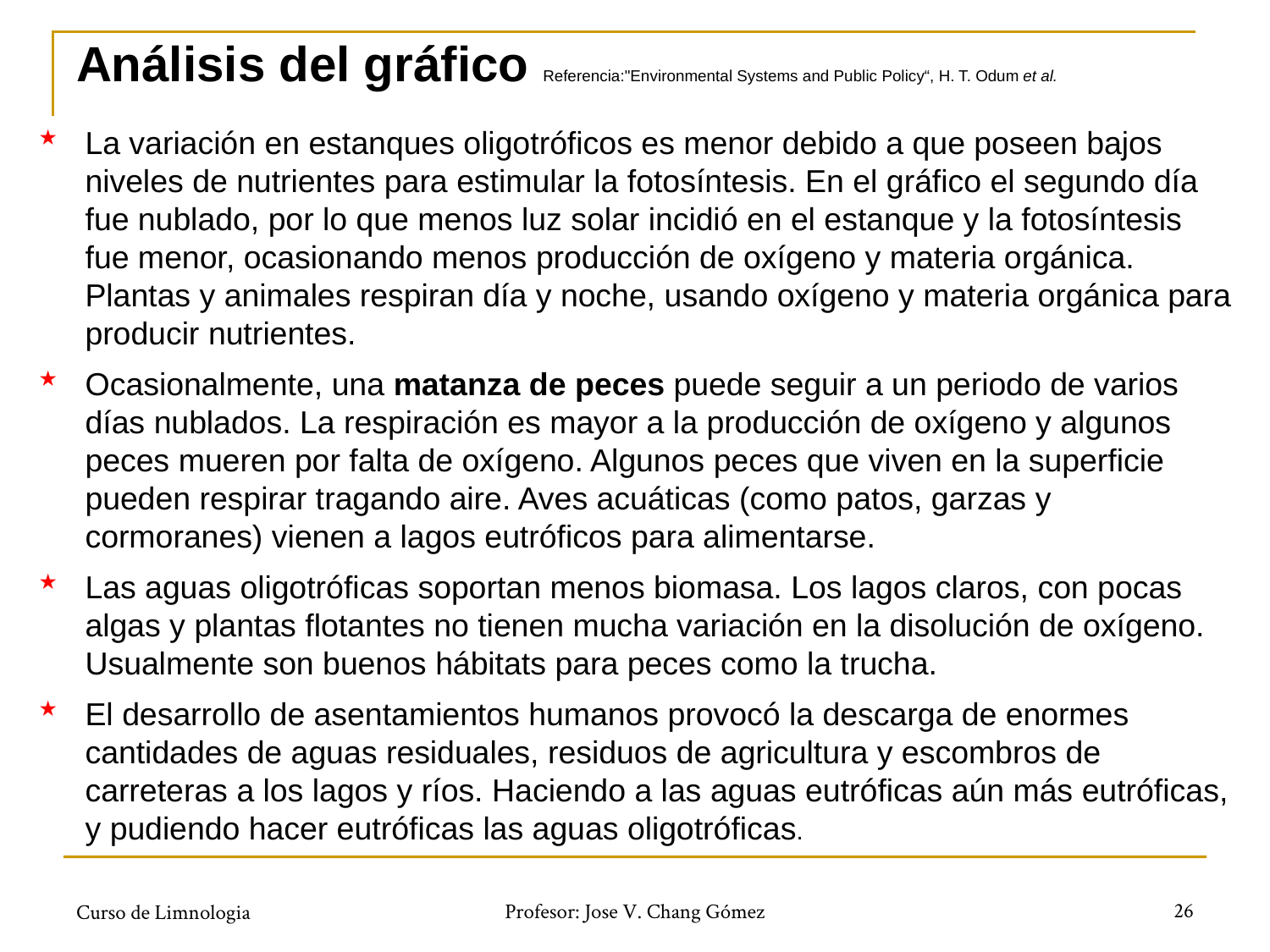

# Análisis del gráfico Referencia:"Environmental Systems and Public Policy“, H. T. Odum et al.
La variación en estanques oligotróficos es menor debido a que poseen bajos niveles de nutrientes para estimular la fotosíntesis. En el gráfico el segundo día fue nublado, por lo que menos luz solar incidió en el estanque y la fotosíntesis fue menor, ocasionando menos producción de oxígeno y materia orgánica. Plantas y animales respiran día y noche, usando oxígeno y materia orgánica para producir nutrientes.
Ocasionalmente, una matanza de peces puede seguir a un periodo de varios días nublados. La respiración es mayor a la producción de oxígeno y algunos peces mueren por falta de oxígeno. Algunos peces que viven en la superficie pueden respirar tragando aire. Aves acuáticas (como patos, garzas y cormoranes) vienen a lagos eutróficos para alimentarse.
Las aguas oligotróficas soportan menos biomasa. Los lagos claros, con pocas algas y plantas flotantes no tienen mucha variación en la disolución de oxígeno. Usualmente son buenos hábitats para peces como la trucha.
El desarrollo de asentamientos humanos provocó la descarga de enormes cantidades de aguas residuales, residuos de agricultura y escombros de carreteras a los lagos y ríos. Haciendo a las aguas eutróficas aún más eutróficas, y pudiendo hacer eutróficas las aguas oligotróficas.
Curso de Limnologia
26
Profesor: Jose V. Chang Gómez